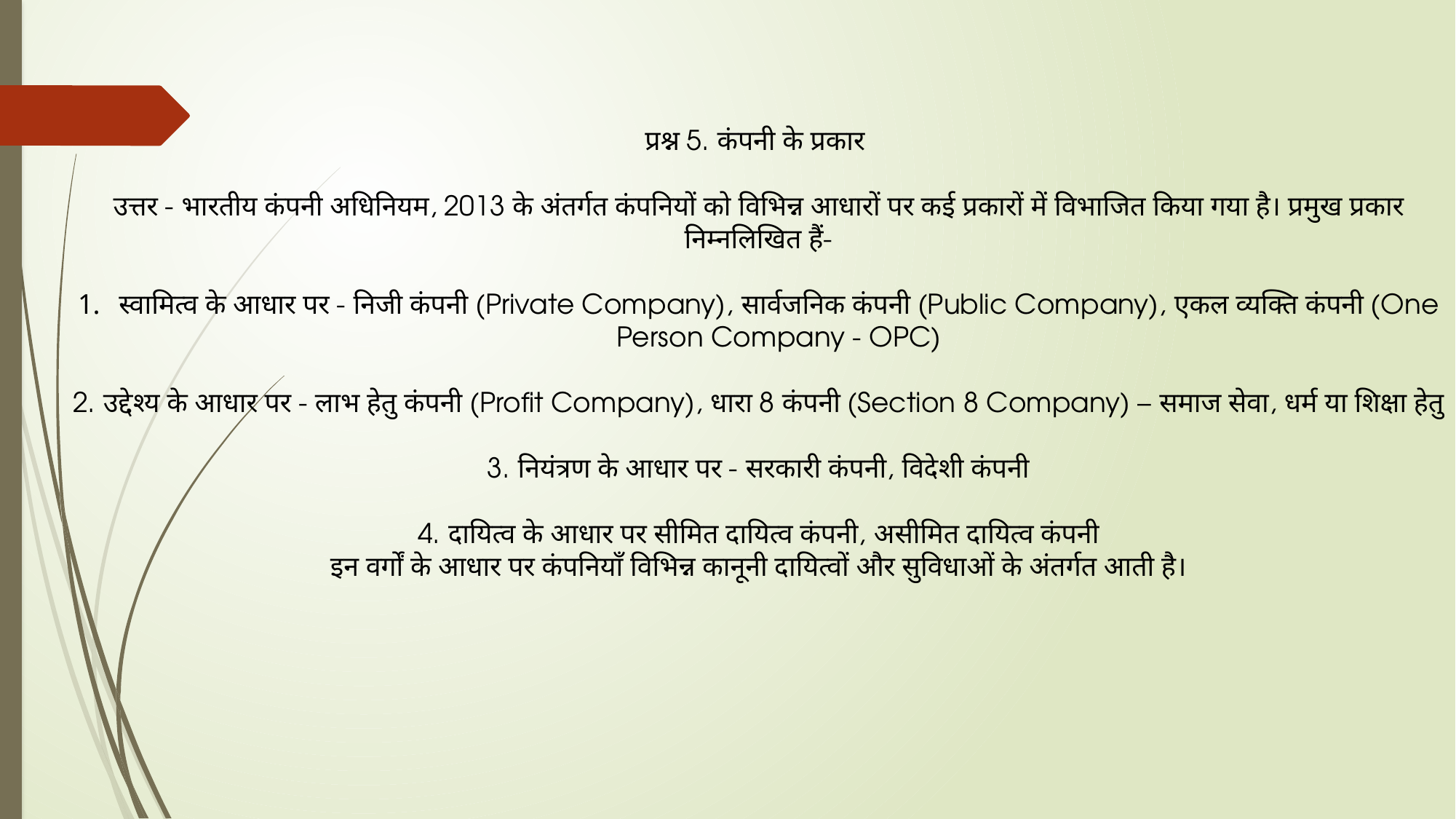

प्रश्न 5. कंपनी के प्रकार

उत्तर - भारतीय कंपनी अधिनियम, 2013 के अंतर्गत कंपनियों को विभिन्न आधारों पर कई प्रकारों में विभाजित किया गया है। प्रमुख प्रकार निम्नलिखित हैं-

स्वामित्व के आधार पर - निजी कंपनी (Private Company), सार्वजनिक कंपनी (Public Company), एकल व्यक्ति कंपनी (One Person Company - OPC)

2. उद्देश्य के आधार पर - लाभ हेतु कंपनी (Profit Company), धारा 8 कंपनी (Section 8 Company) – समाज सेवा, धर्म या शिक्षा हेतु

3. नियंत्रण के आधार पर - सरकारी कंपनी, विदेशी कंपनी

4. दायित्व के आधार पर सीमित दायित्व कंपनी, असीमित दायित्व कंपनी
इन वर्गों के आधार पर कंपनियाँ विभिन्न कानूनी दायित्वों और सुविधाओं के अंतर्गत आती है।